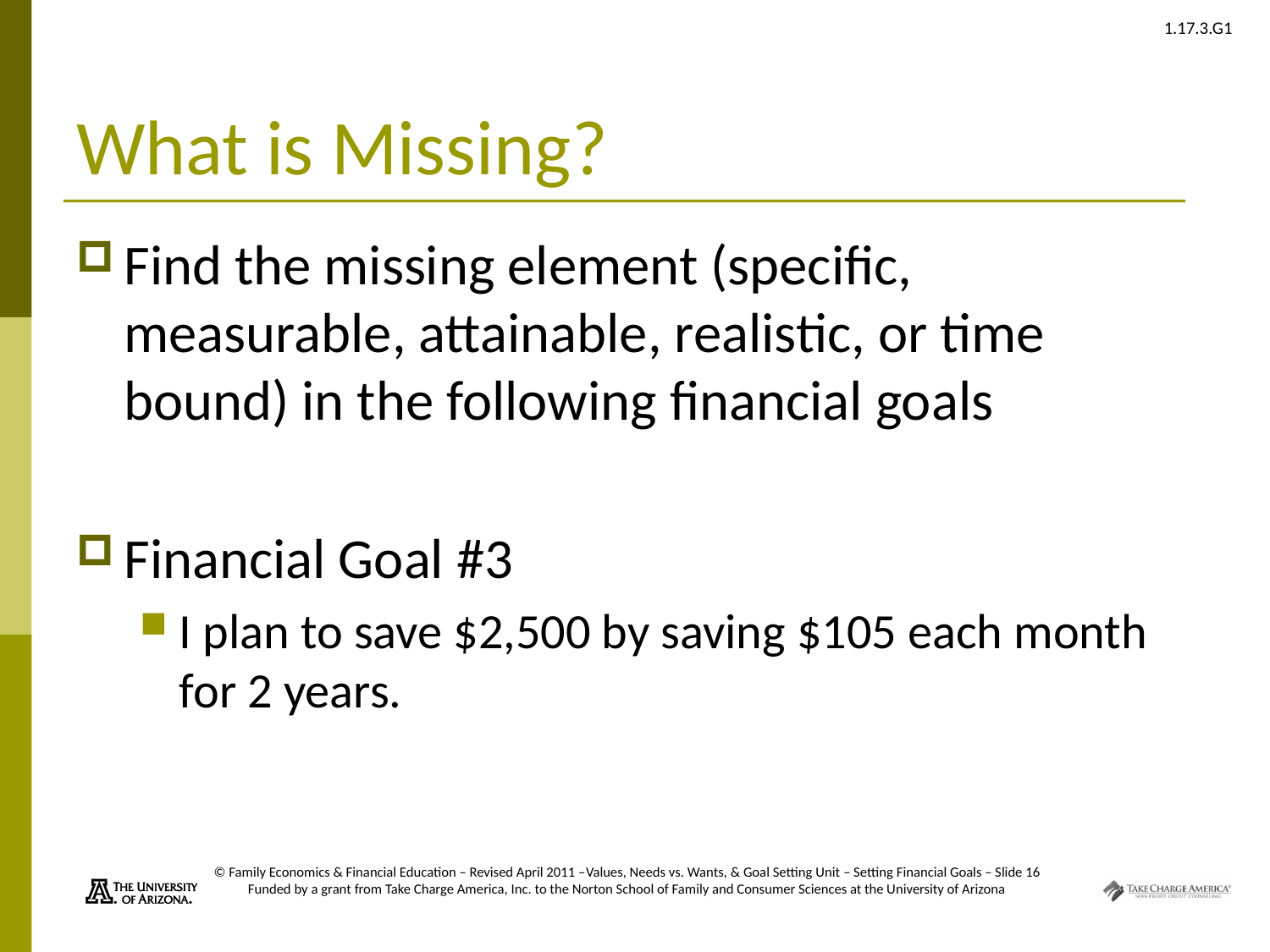

# What is Missing?
Find the missing element (specific, measurable, attainable, realistic, or time bound) in the following financial goals

Financial Goal #3
I plan to save $2,500 by saving $105 each month for 2 years.